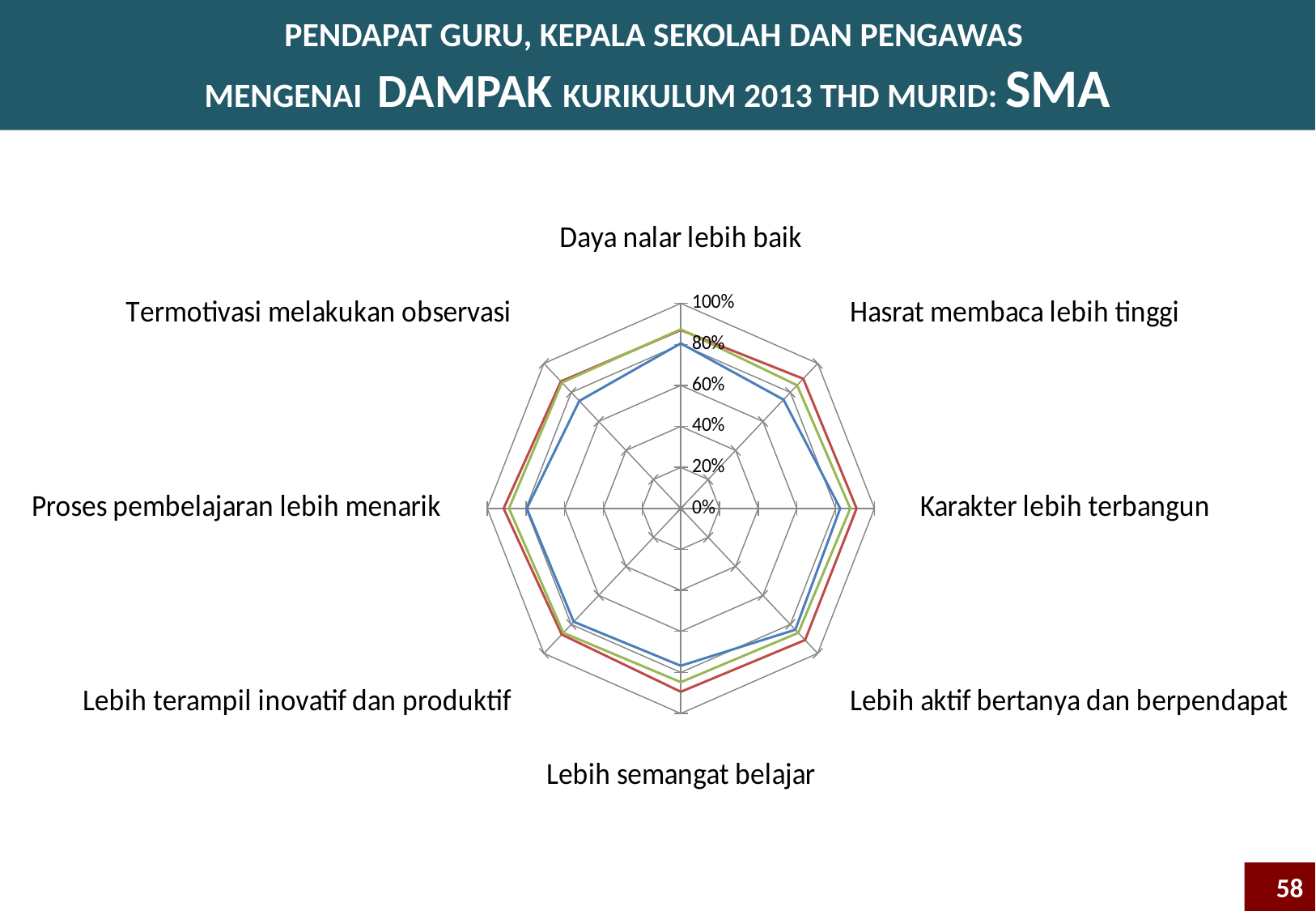

PENDAPAT GURU, KEPALA SEKOLAH DAN PENGAWAS
MENGENAI  DAMPAK KURIKULUM 2013 THD MURID: SMA

### Chart

| Category | Guru | Kepala Sekolah | Pengawas |
|---|---|---|---|
| Daya nalar lebih baik | 0.8050584586017657 | 0.8698770491803278 | 0.8736330498177396 |
| Hasrat membaca lebih tinggi | 0.7501194457716195 | 0.8944672131147541 | 0.849514563106796 |
| Karakter lebih terbangun | 0.8232311035981646 | 0.907949790794979 | 0.8754578754578775 |
| Lebih aktif bertanya dan berpendapat | 0.8367541766109811 | 0.9077868852459016 | 0.8581818181818206 |
| Lebih semangat belajar | 0.7673031026253001 | 0.8943589743589746 | 0.8472727272727273 |
| Lebih terampil inovatif dan produktif | 0.7819441127298808 | 0.8698770491803278 | 0.8581818181818206 |
| Proses pembelajaran lebih menarik | 0.7954653937947486 | 0.9149590163934466 | 0.8872727272727254 |
| Termotivasi melakukan observasi | 0.741280458671763 | 0.8760245901639346 | 0.8678787878787901 |
58